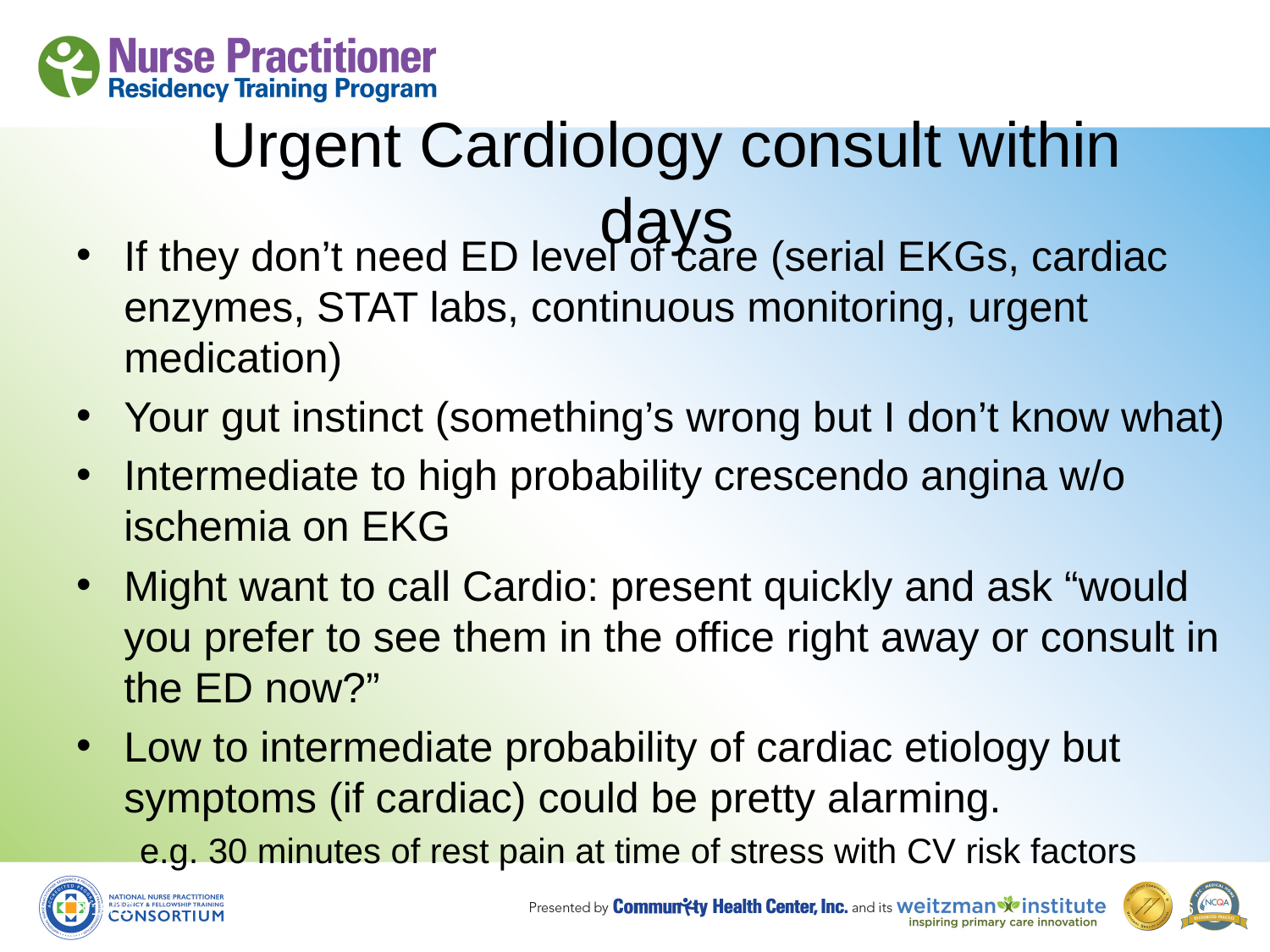

# Urgent Cardiology consult within days
If they don’t need ED level of care (serial EKGs, cardiac enzymes, STAT labs, continuous monitoring, urgent medication)
Your gut instinct (something’s wrong but I don’t know what)
Intermediate to high probability crescendo angina w/o ischemia on EKG
Might want to call Cardio: present quickly and ask “would you prefer to see them in the office right away or consult in the ED now?”
Low to intermediate probability of cardiac etiology but symptoms (if cardiac) could be pretty alarming.
e.g. 30 minutes of rest pain at time of stress with CV risk factors

8/19/10
56